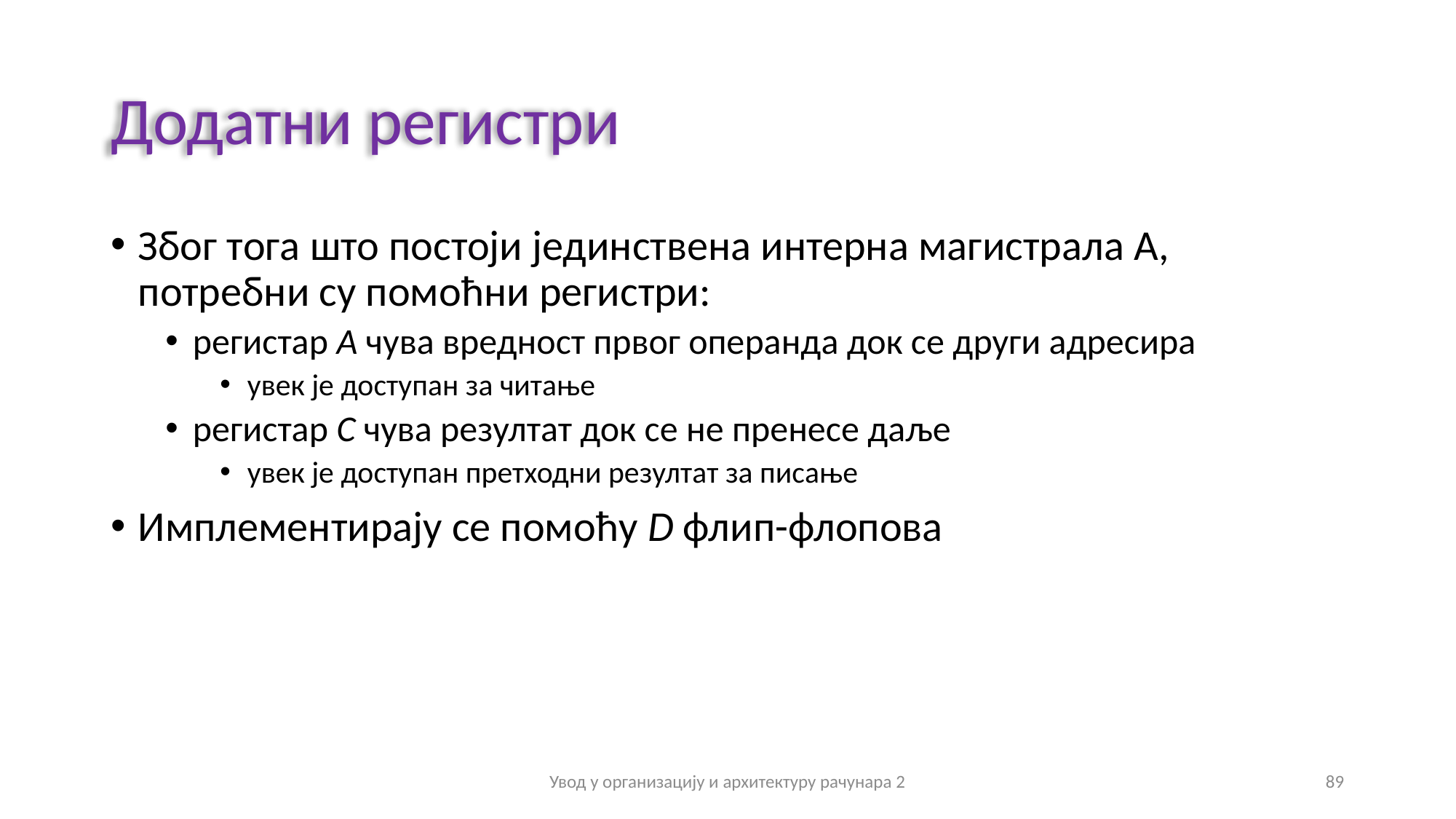

# Додатни регистри
Због тога што постоји јединствена интерна магистрала А, потребни су помоћни регистри:
регистар А чува вредност првог операнда док се други адресира
увек је доступан за читање
регистар C чува резултат док се не пренесе даље
увек је доступан претходни резултат за писање
Имплементирају се помоћу D флип-флопова
Увод у организацију и архитектуру рачунара 2
89